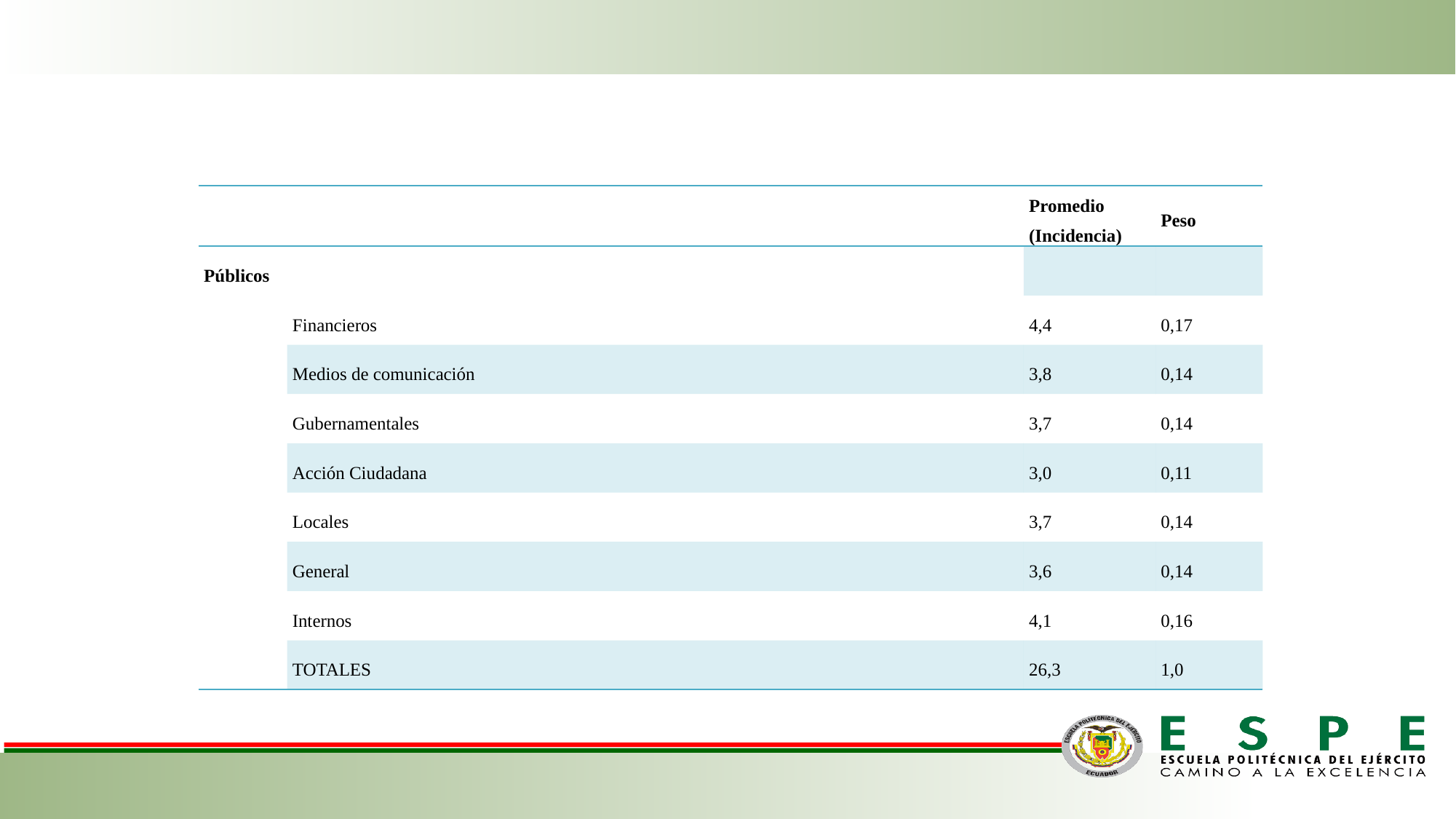

|  |  |  | Promedio (Incidencia) | Peso |
| --- | --- | --- | --- | --- |
| Públicos |  |  |  |  |
|  | Financieros |  | 4,4 | 0,17 |
|  | Medios de comunicación |  | 3,8 | 0,14 |
|  | Gubernamentales |  | 3,7 | 0,14 |
|  | Acción Ciudadana |  | 3,0 | 0,11 |
|  | Locales |  | 3,7 | 0,14 |
|  | General |  | 3,6 | 0,14 |
|  | Internos |  | 4,1 | 0,16 |
|  | TOTALES |  | 26,3 | 1,0 |